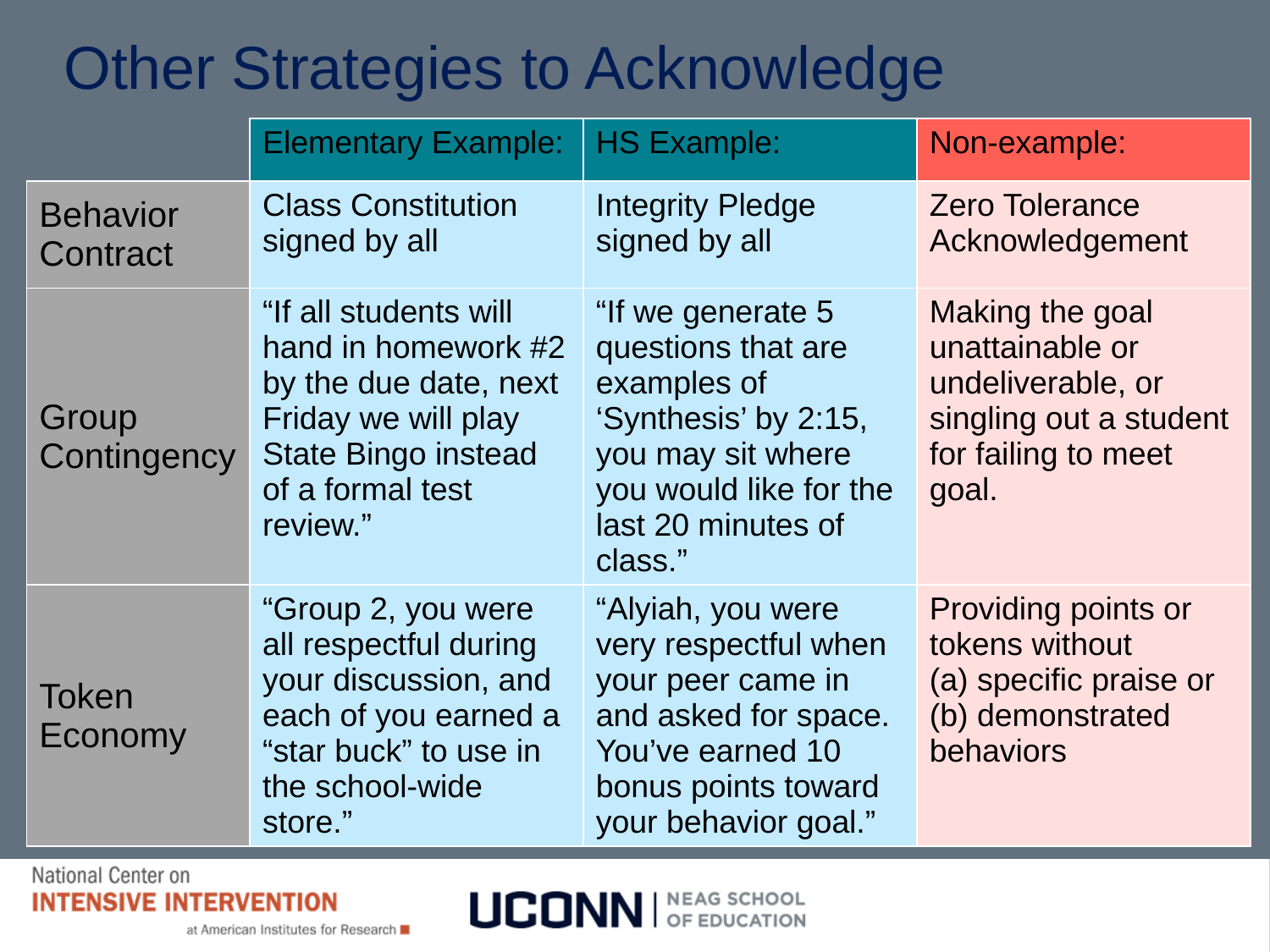

# Other Strategies to Acknowledge
|  | Elementary Example: | HS Example: | Non-example: |
| --- | --- | --- | --- |
| Behavior Contract | Class Constitution signed by all | Integrity Pledge signed by all | Zero Tolerance Acknowledgement |
| Group Contingency | “If all students will hand in homework #2 by the due date, next Friday we will play State Bingo instead of a formal test review.” | “If we generate 5 questions that are examples of ‘Synthesis’ by 2:15, you may sit where you would like for the last 20 minutes of class.” | Making the goal unattainable or undeliverable, or singling out a student for failing to meet goal. |
| Token Economy | “Group 2, you were all respectful during your discussion, and each of you earned a “star buck” to use in the school-wide store.” | “Alyiah, you were very respectful when your peer came in and asked for space. You’ve earned 10 bonus points toward your behavior goal.” | Providing points or tokens without (a) specific praise or (b) demonstrated behaviors |